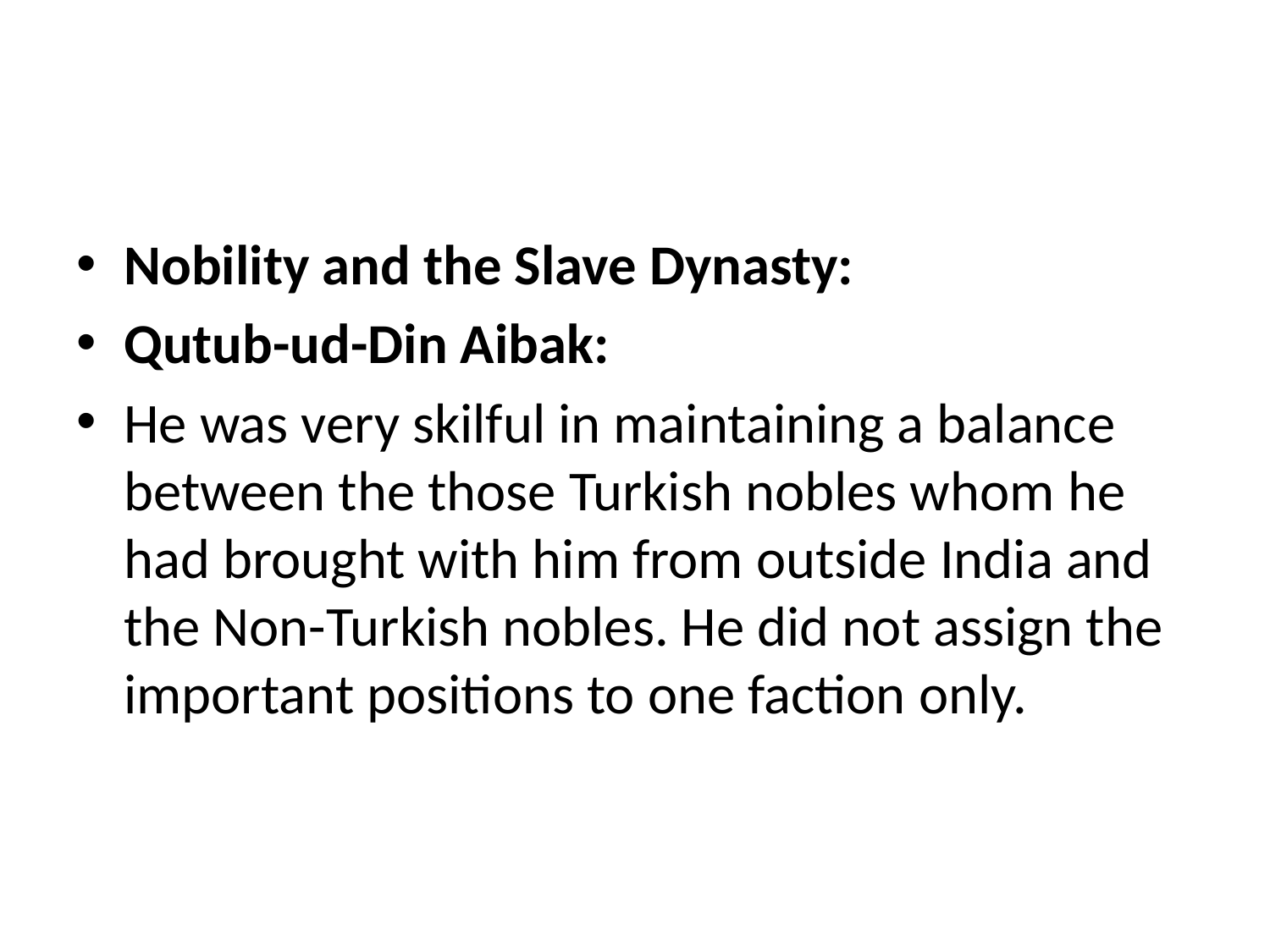

#
Nobility and the Slave Dynasty:
Qutub-ud-Din Aibak:
He was very skilful in maintaining a balance between the those Turkish nobles whom he had brought with him from outside India and the Non-Turkish nobles. He did not assign the important positions to one faction only.